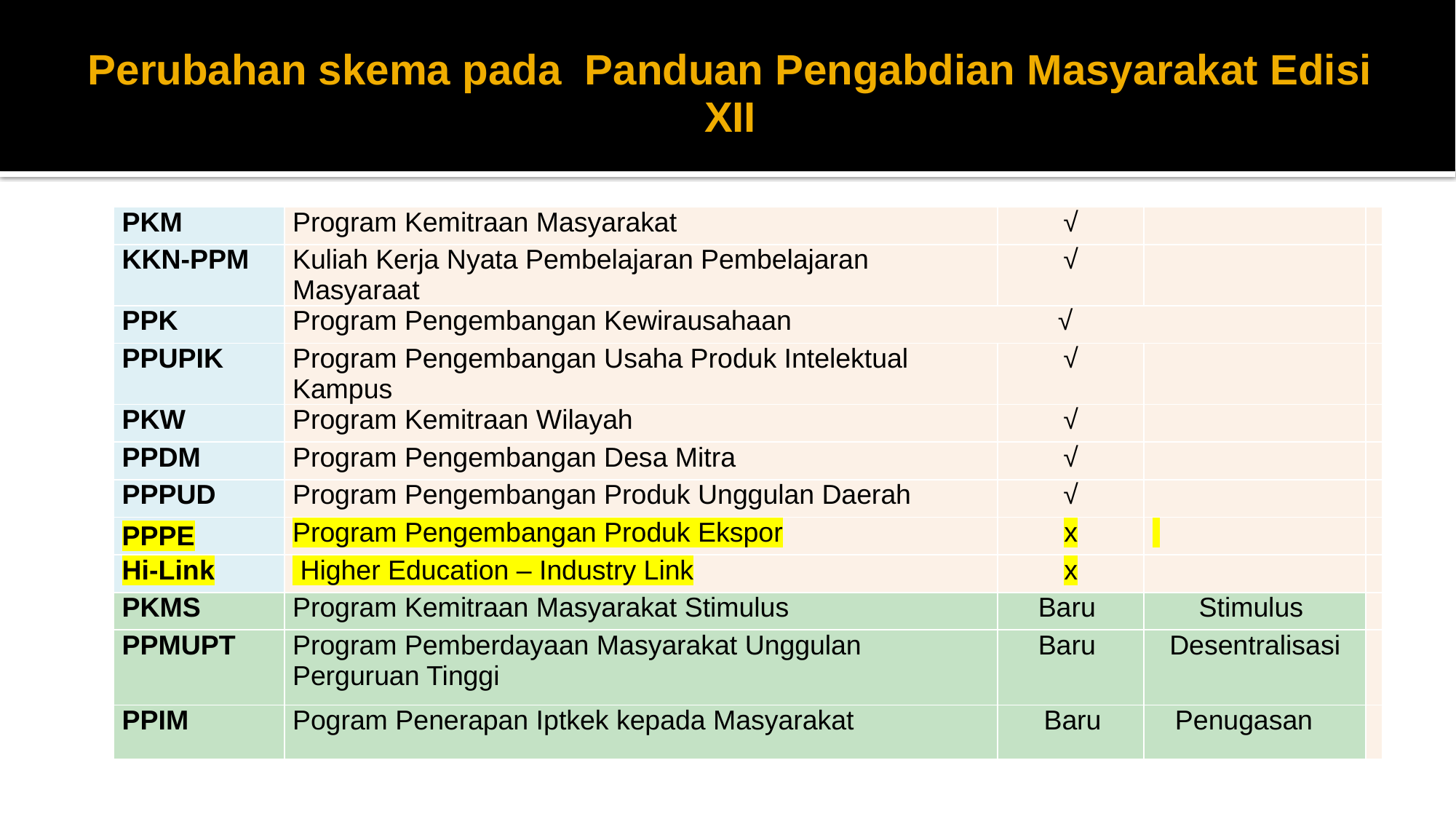

# Perubahan skema pada  Panduan Pengabdian Masyarakat Edisi XII
| PKM | Program Kemitraan Masyarakat | √ |  |  |
| --- | --- | --- | --- | --- |
| KKN-PPM | Kuliah Kerja Nyata Pembelajaran Pembelajaran Masyaraat | √ |  |  |
| PPK | Program Pengembangan Kewirausahaan √ |  |  |  |
| PPUPIK | Program Pengembangan Usaha Produk Intelektual Kampus | √ |  |  |
| PKW | Program Kemitraan Wilayah | √ |  |  |
| PPDM | Program Pengembangan Desa Mitra | √ |  |  |
| PPPUD | Program Pengembangan Produk Unggulan Daerah | √ |  |  |
| PPPE | Program Pengembangan Produk Ekspor | x |  |  |
| Hi-Link | Higher Education – Industry Link | x |  |  |
| PKMS | Program Kemitraan Masyarakat Stimulus | Baru | Stimulus |  |
| PPMUPT | Program Pemberdayaan Masyarakat Unggulan Perguruan Tinggi | Baru | Desentralisasi |  |
| PPIM | Pogram Penerapan Iptkek kepada Masyarakat | Baru | Penugasan |  |